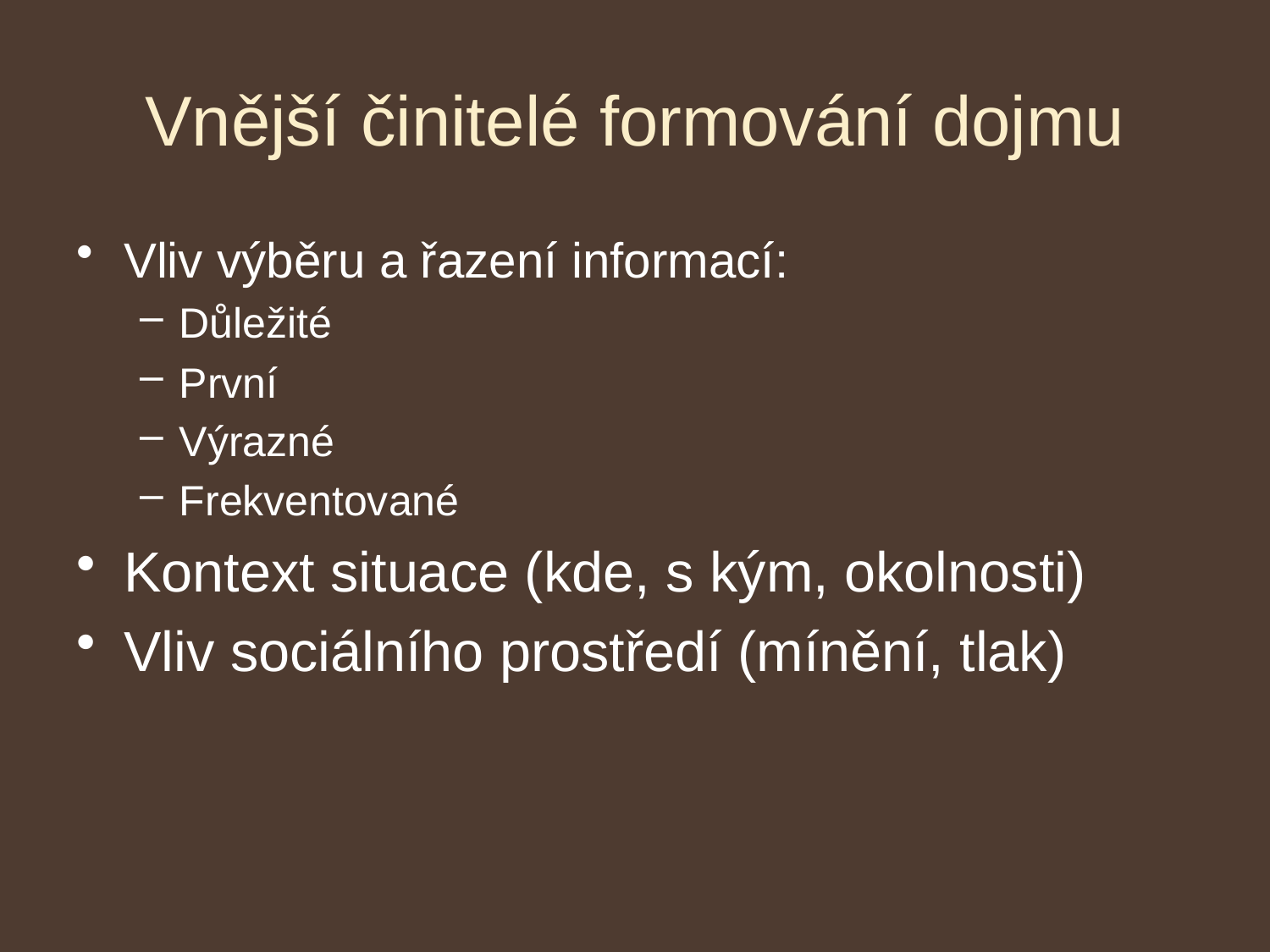

# Vnější činitelé formování dojmu
Vliv výběru a řazení informací:
Důležité
První
Výrazné
Frekventované
Kontext situace (kde, s kým, okolnosti)
Vliv sociálního prostředí (mínění, tlak)